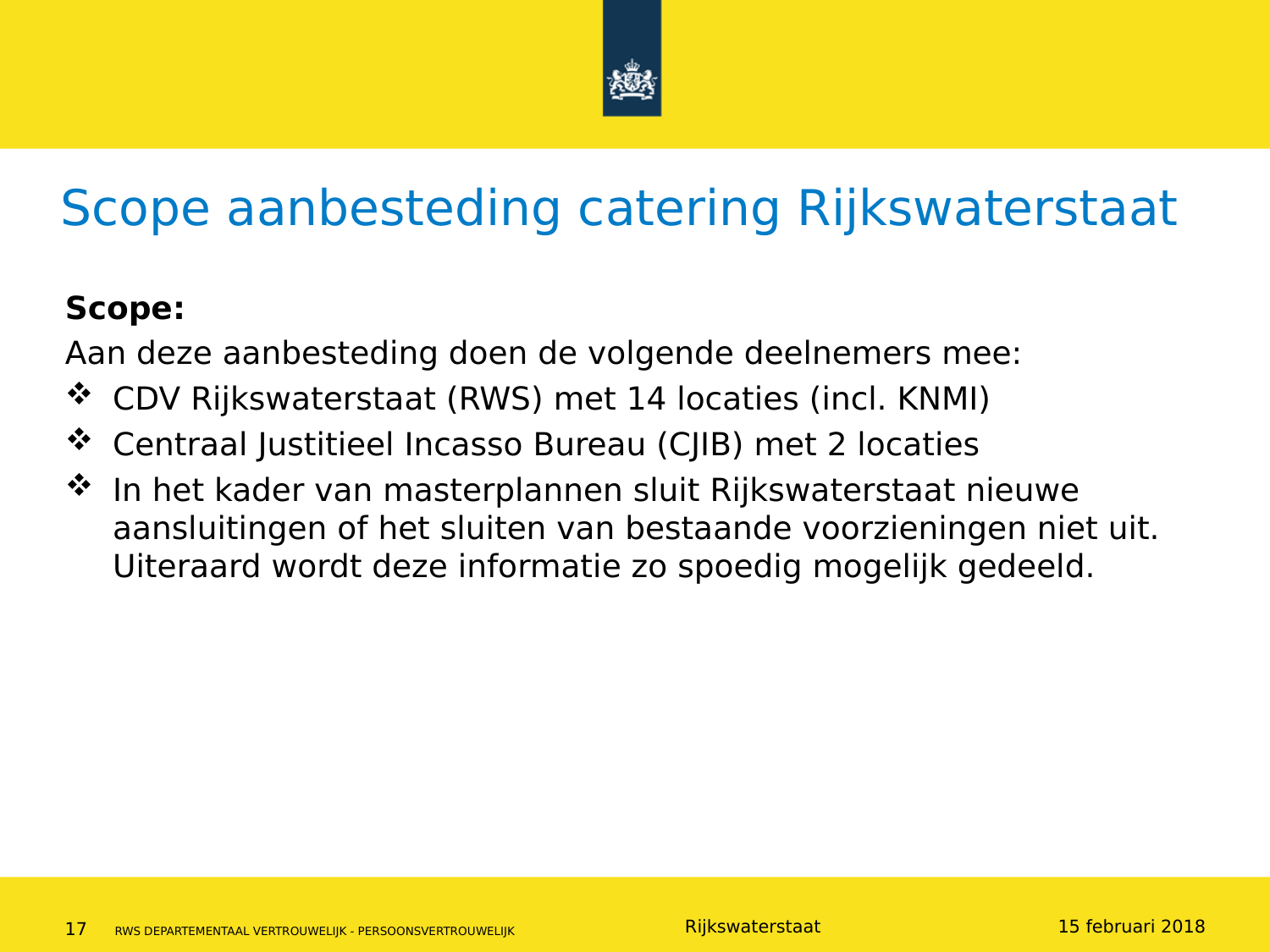

# Scope aanbesteding catering Rijkswaterstaat
Scope:
Aan deze aanbesteding doen de volgende deelnemers mee:
CDV Rijkswaterstaat (RWS) met 14 locaties (incl. KNMI)
Centraal Justitieel Incasso Bureau (CJIB) met 2 locaties
In het kader van masterplannen sluit Rijkswaterstaat nieuwe aansluitingen of het sluiten van bestaande voorzieningen niet uit. Uiteraard wordt deze informatie zo spoedig mogelijk gedeeld.

15 februari 2018